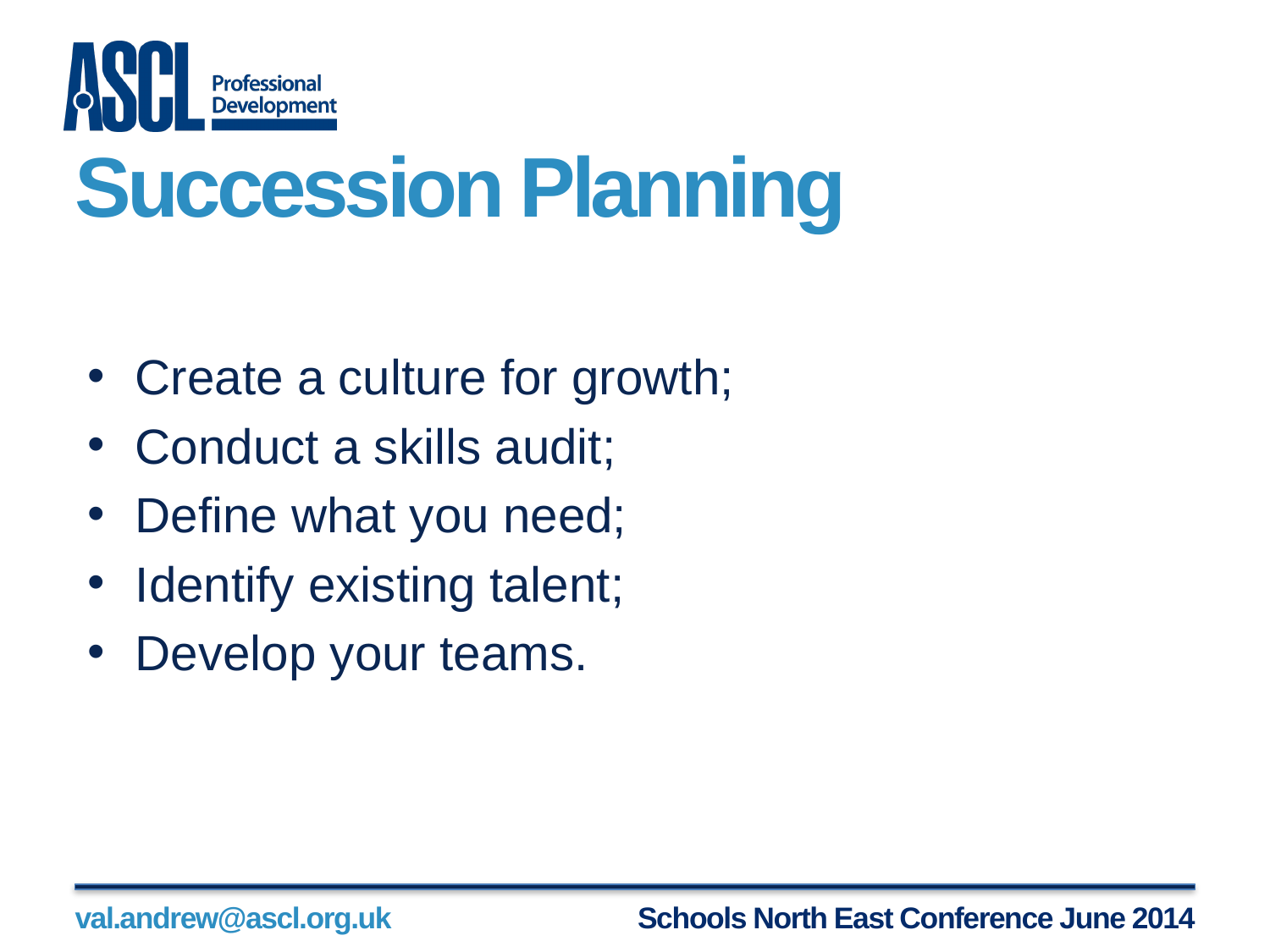

# Succession Planning
Create a culture for growth;
Conduct a skills audit;
Define what you need;
Identify existing talent;
Develop your teams.